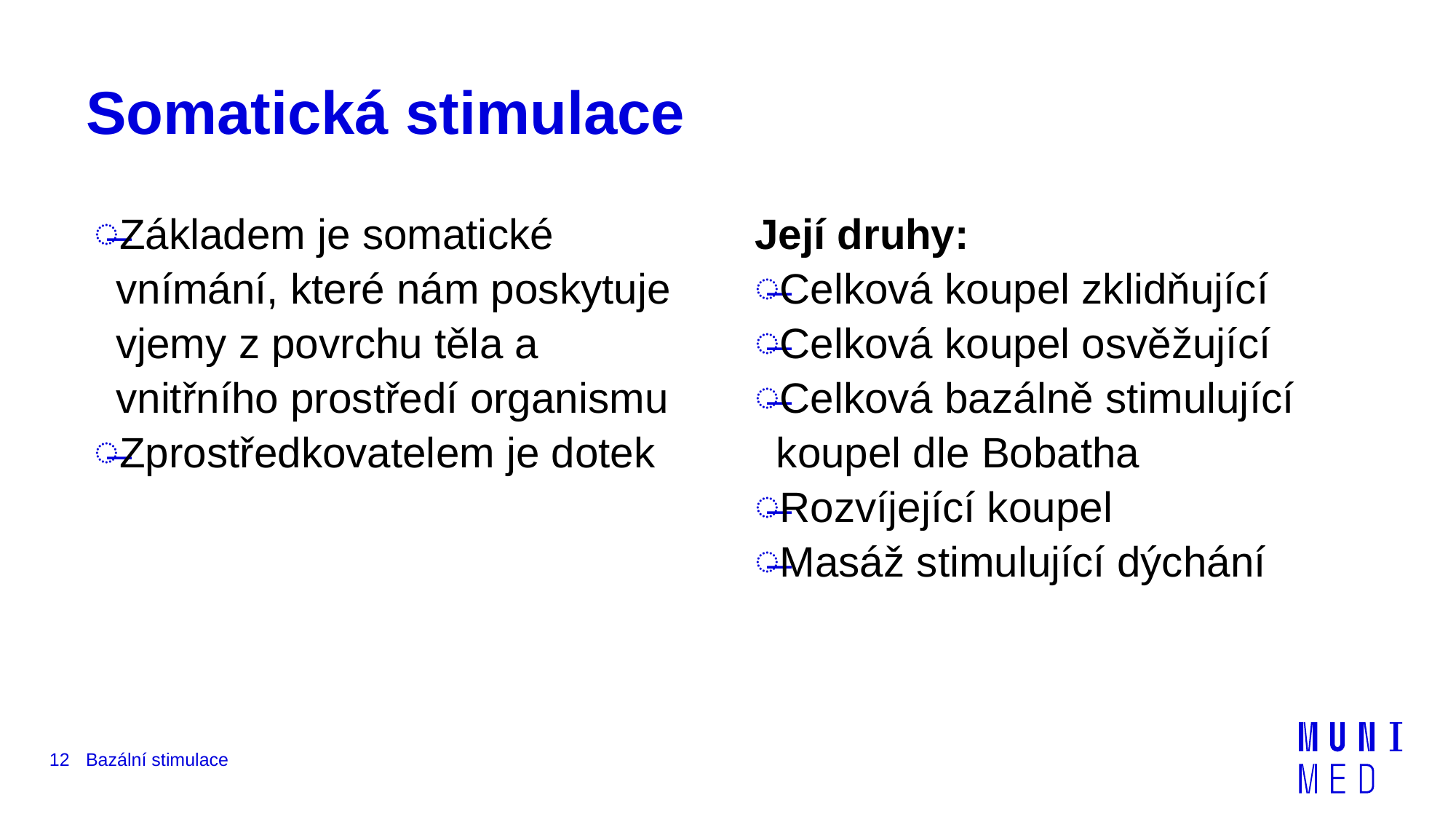

# Somatická stimulace
Základem je somatické vnímání, které nám poskytuje vjemy z povrchu těla a vnitřního prostředí organismu
Zprostředkovatelem je dotek
Její druhy:
Celková koupel zklidňující
Celková koupel osvěžující
Celková bazálně stimulující koupel dle Bobatha
Rozvíjející koupel
Masáž stimulující dýchání

12
Bazální stimulace